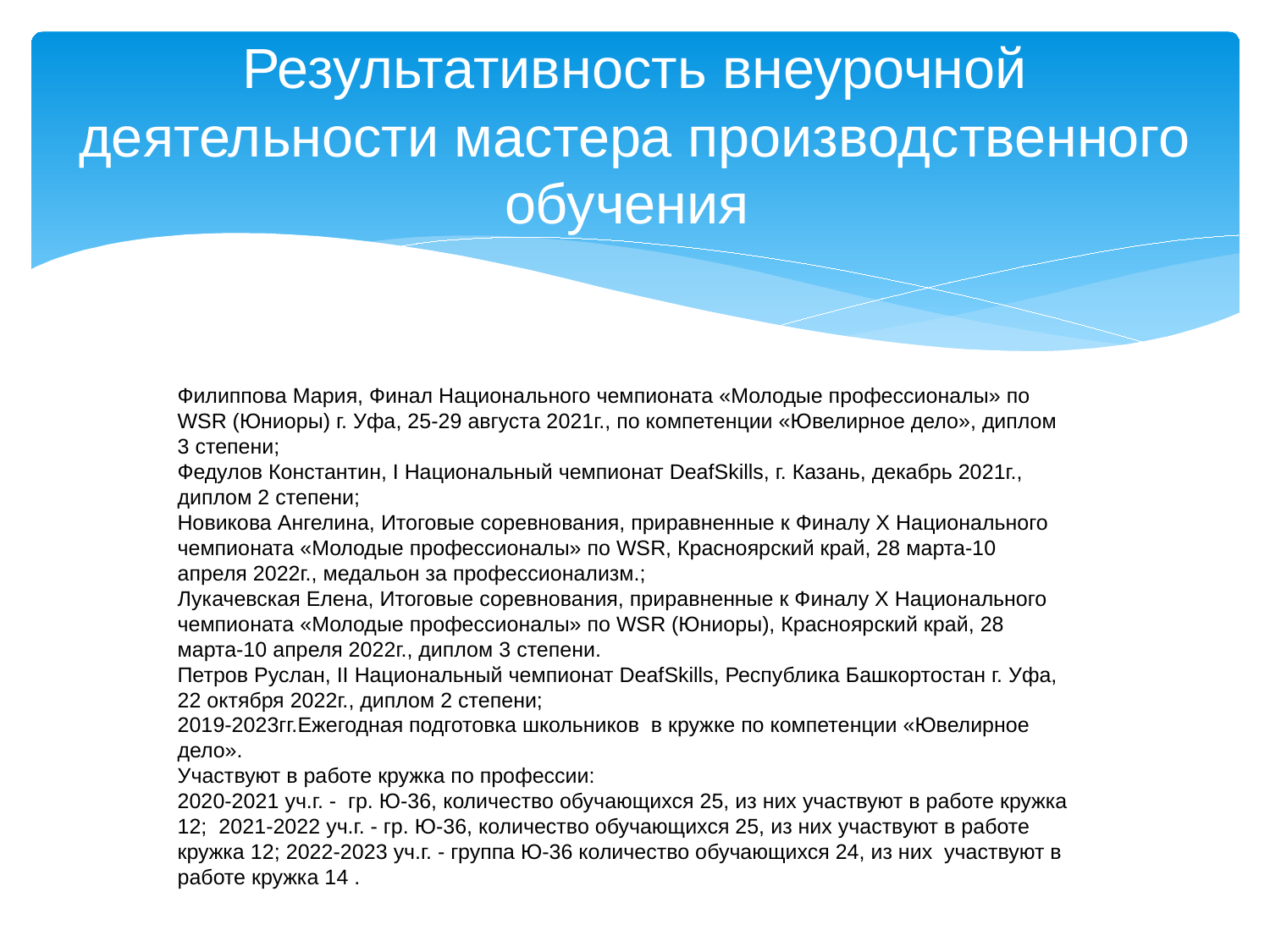

# Результативность внеурочной деятельности мастера производственного обучения
Филиппова Мария, Финал Национального чемпионата «Молодые профессионалы» по WSR (Юниоры) г. Уфа, 25-29 августа 2021г., по компетенции «Ювелирное дело», диплом 3 степени;
Федулов Константин, I Национальный чемпионат DeafSkills, г. Казань, декабрь 2021г., диплом 2 степени;
Новикова Ангелина, Итоговые соревнования, приравненные к Финалу X Национального чемпионата «Молодые профессионалы» по WSR, Красноярский край, 28 марта-10 апреля 2022г., медальон за профессионализм.;
Лукачевская Елена, Итоговые соревнования, приравненные к Финалу X Национального чемпионата «Молодые профессионалы» по WSR (Юниоры), Красноярский край, 28 марта-10 апреля 2022г., диплом 3 степени.
Петров Руслан, II Национальный чемпионат DeafSkills, Республика Башкортостан г. Уфа, 22 октября 2022г., диплом 2 степени;
2019-2023гг.Ежегодная подготовка школьников  в кружке по компетенции «Ювелирное дело».
Участвуют в работе кружка по профессии:
2020-2021 уч.г. -  гр. Ю-36, количество обучающихся 25, из них участвуют в работе кружка 12;  2021-2022 уч.г. - гр. Ю-36, количество обучающихся 25, из них участвуют в работе кружка 12; 2022-2023 уч.г. - группа Ю-36 количество обучающихся 24, из них  участвуют в работе кружка 14 .